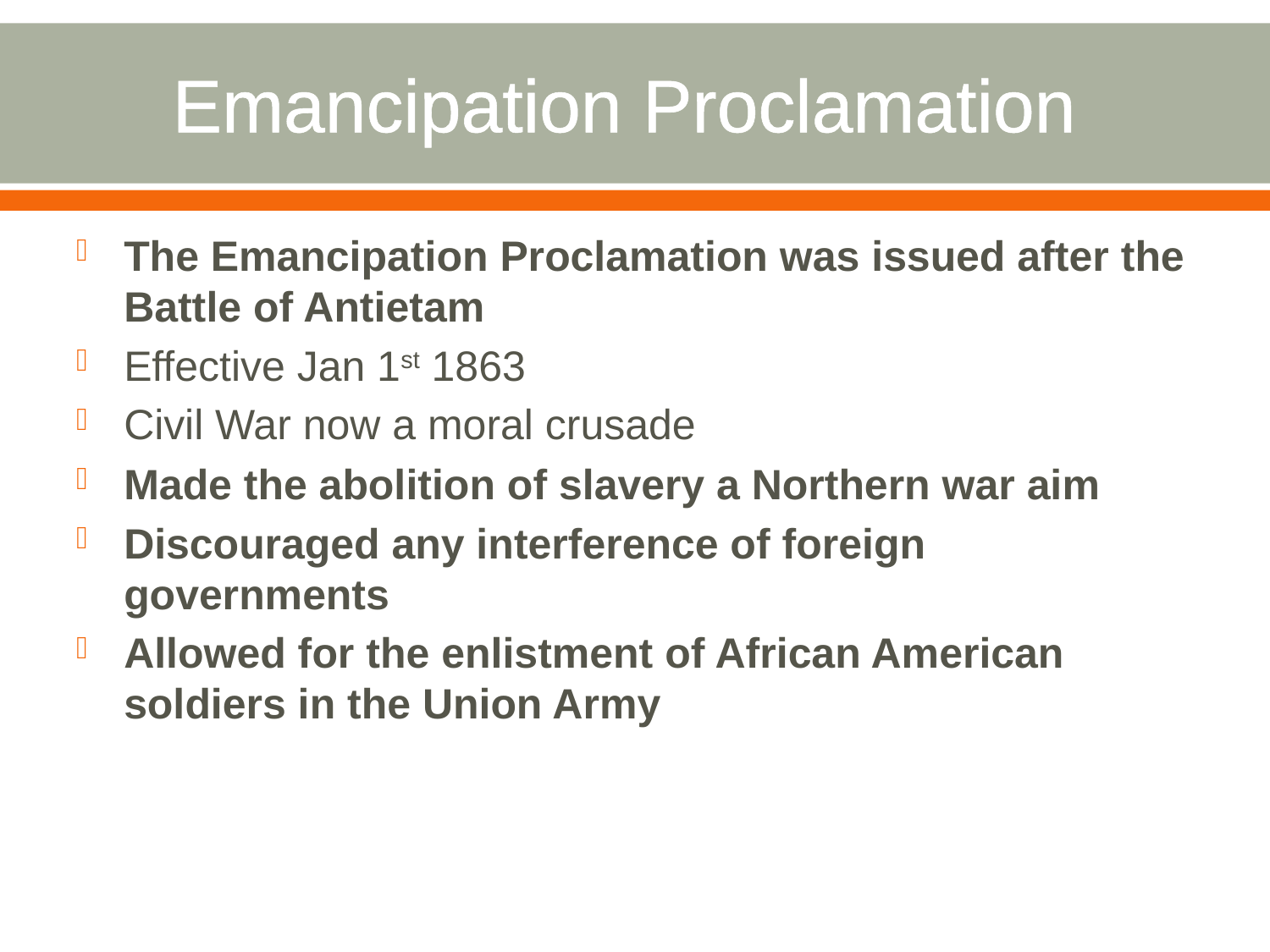

# Emancipation Proclamation
The Emancipation Proclamation was issued after the Battle of Antietam
Effective Jan 1st 1863
Civil War now a moral crusade
Made the abolition of slavery a Northern war aim
Discouraged any interference of foreign governments
Allowed for the enlistment of African American soldiers in the Union Army